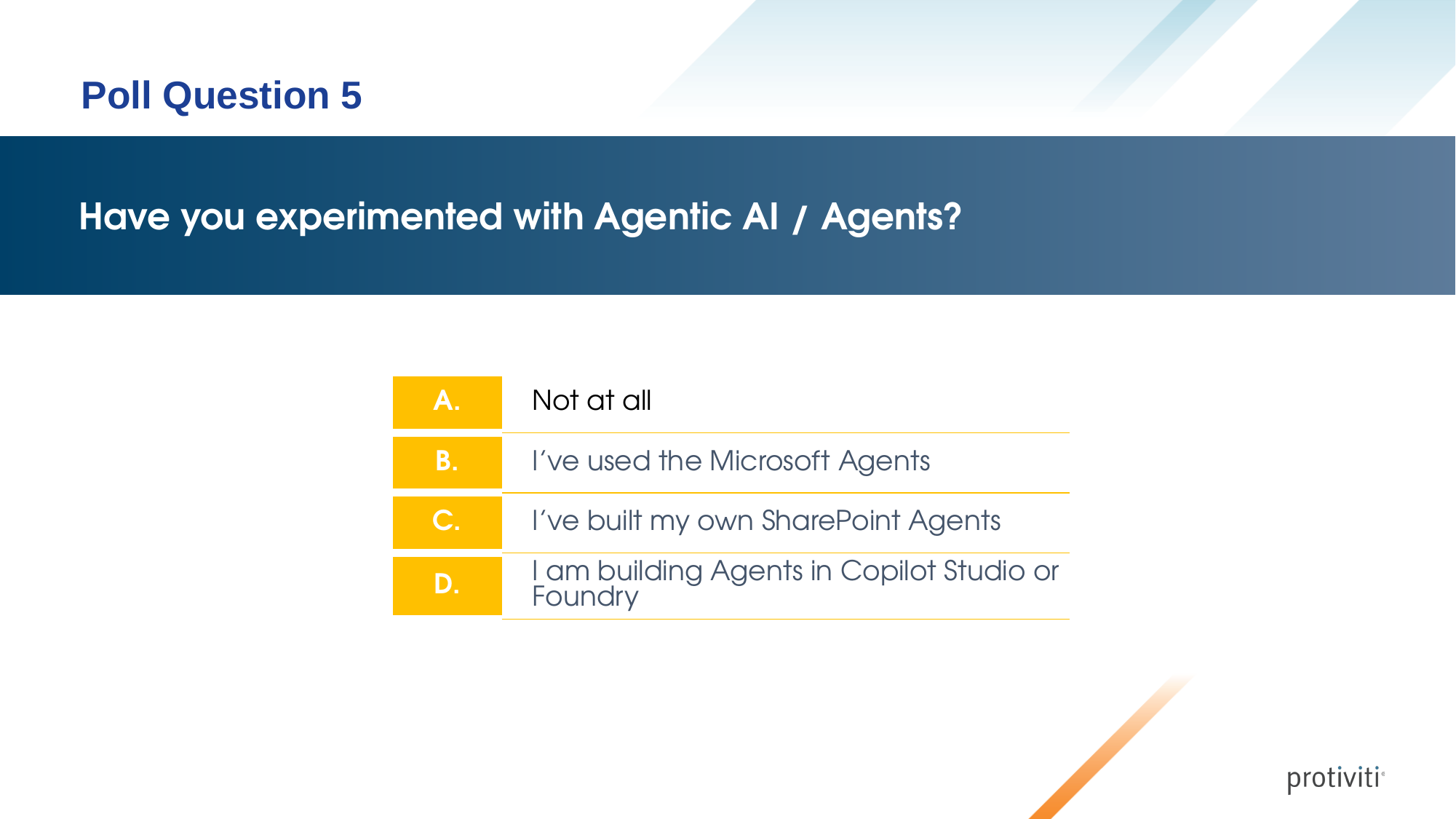

# Poll Question 5
Have you experimented with Agentic AI / Agents?
| A. | Not at all |
| --- | --- |
| B. | I’ve used the Microsoft Agents |
| C. | I’ve built my own SharePoint Agents |
| D. | I am building Agents in Copilot Studio or Foundry |